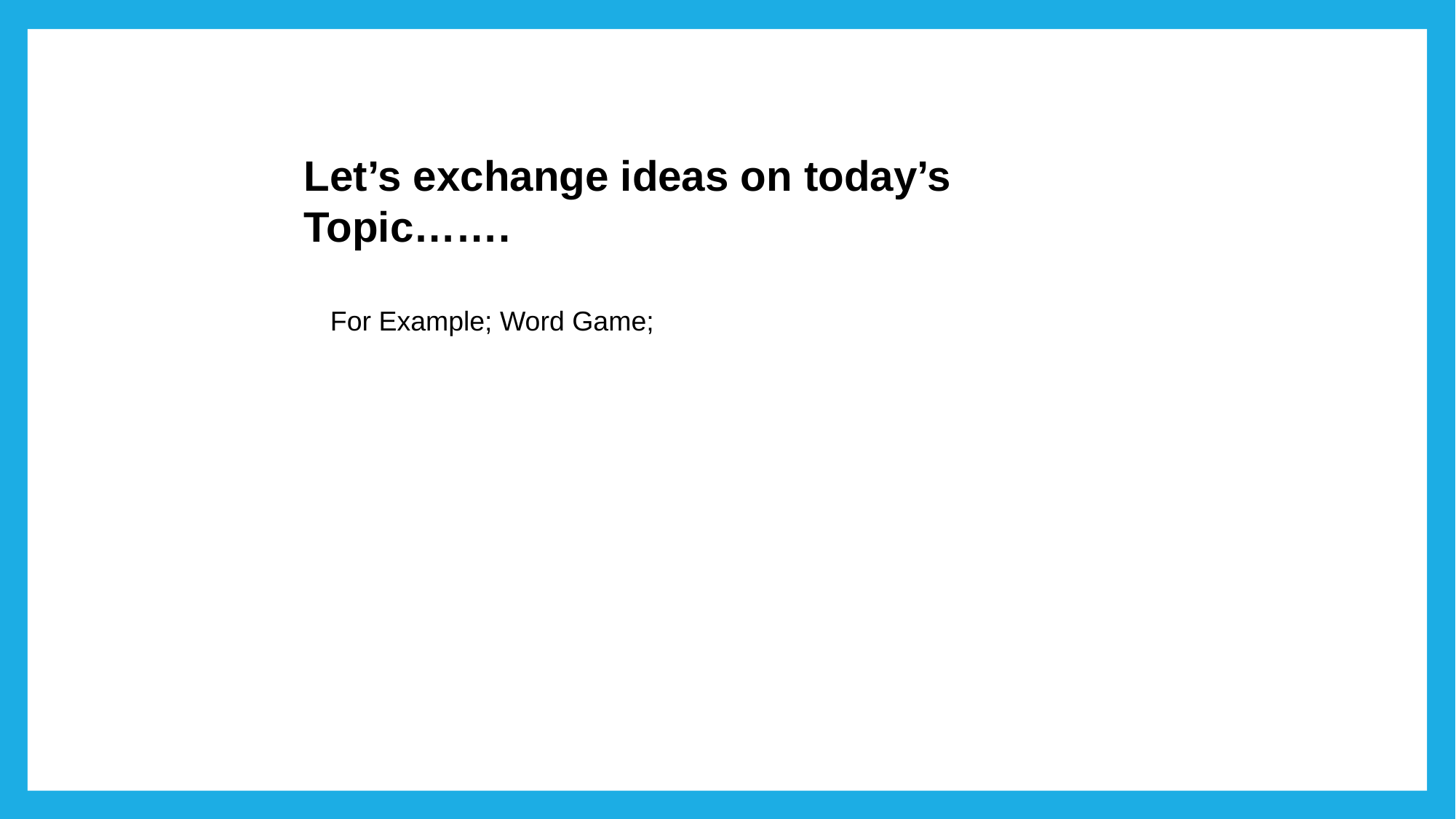

Let’s exchange ideas on today’s Topic…….
For Example; Word Game;